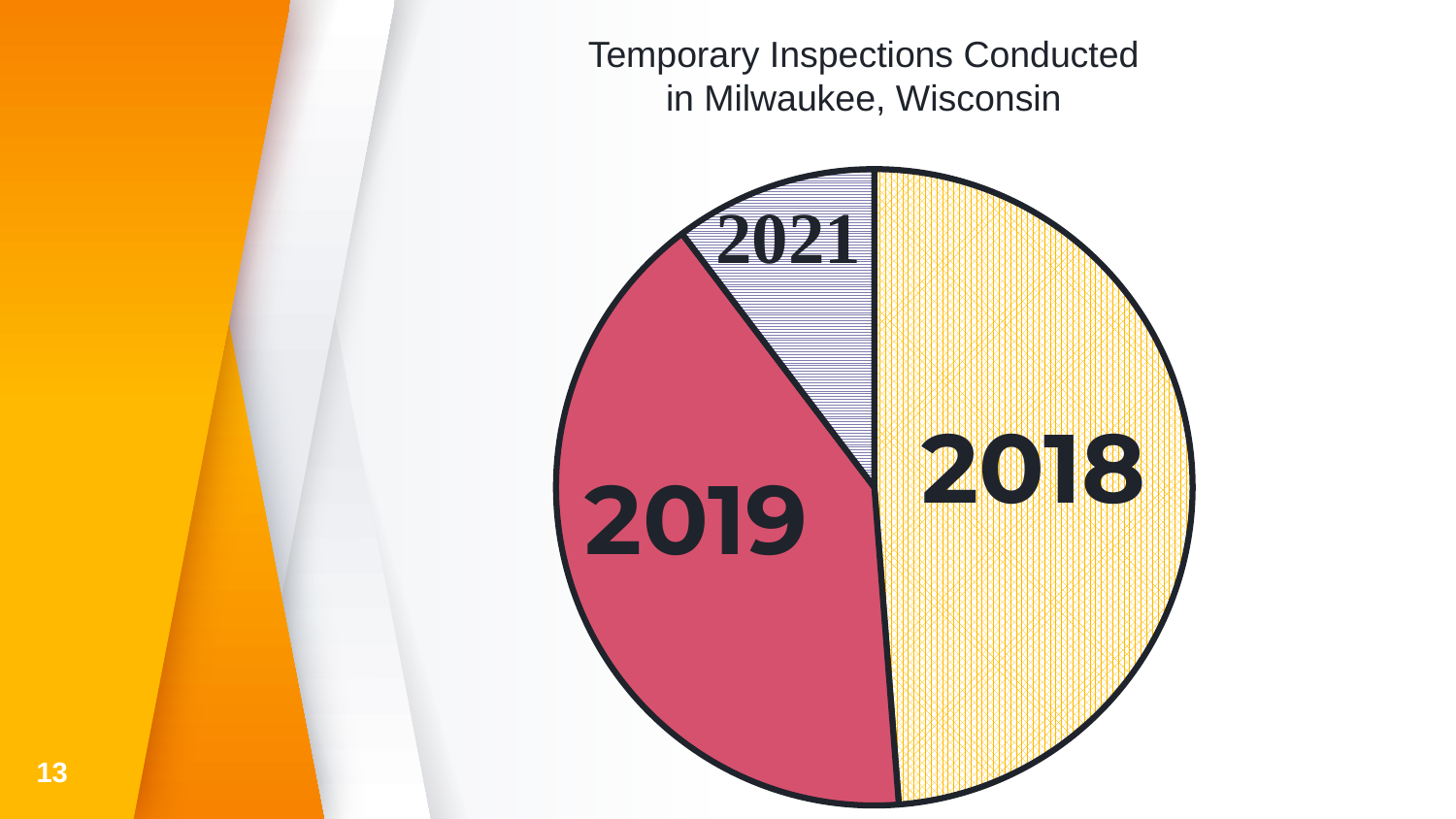

Temporary Inspections Conducted
 in Milwaukee, Wisconsin

### Chart

| Category |  |
|---|---|
| 2018 | 534.0 |
| 2019 | 448.0 |
| 2021 | 113.0 |
|  | None |
13